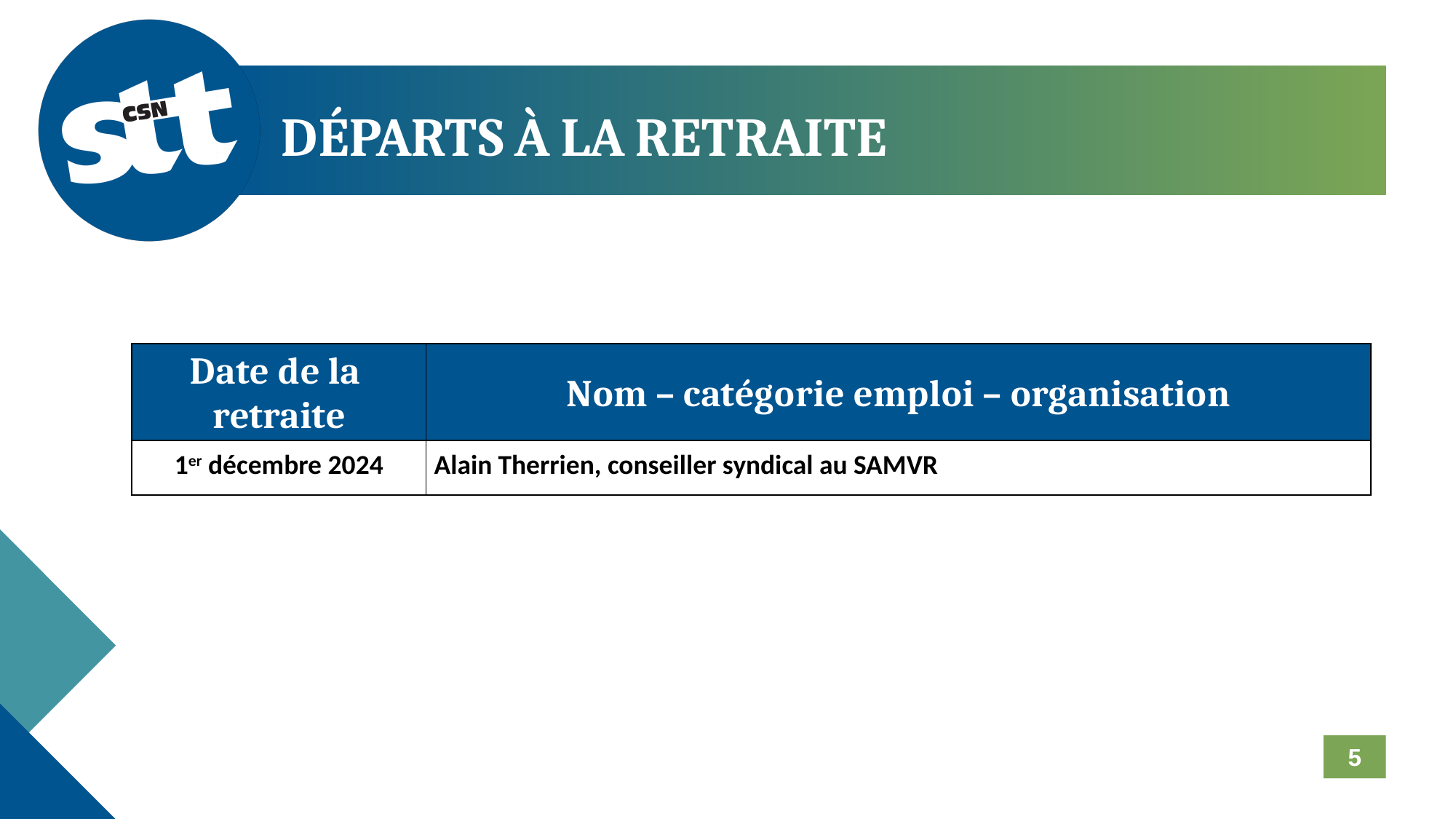

DÉPARTS À LA RETRAITE
| Date de la retraite | Nom – catégorie emploi – organisation |
| --- | --- |
| 1er décembre 2024 | Alain Therrien, conseiller syndical au SAMVR |
5